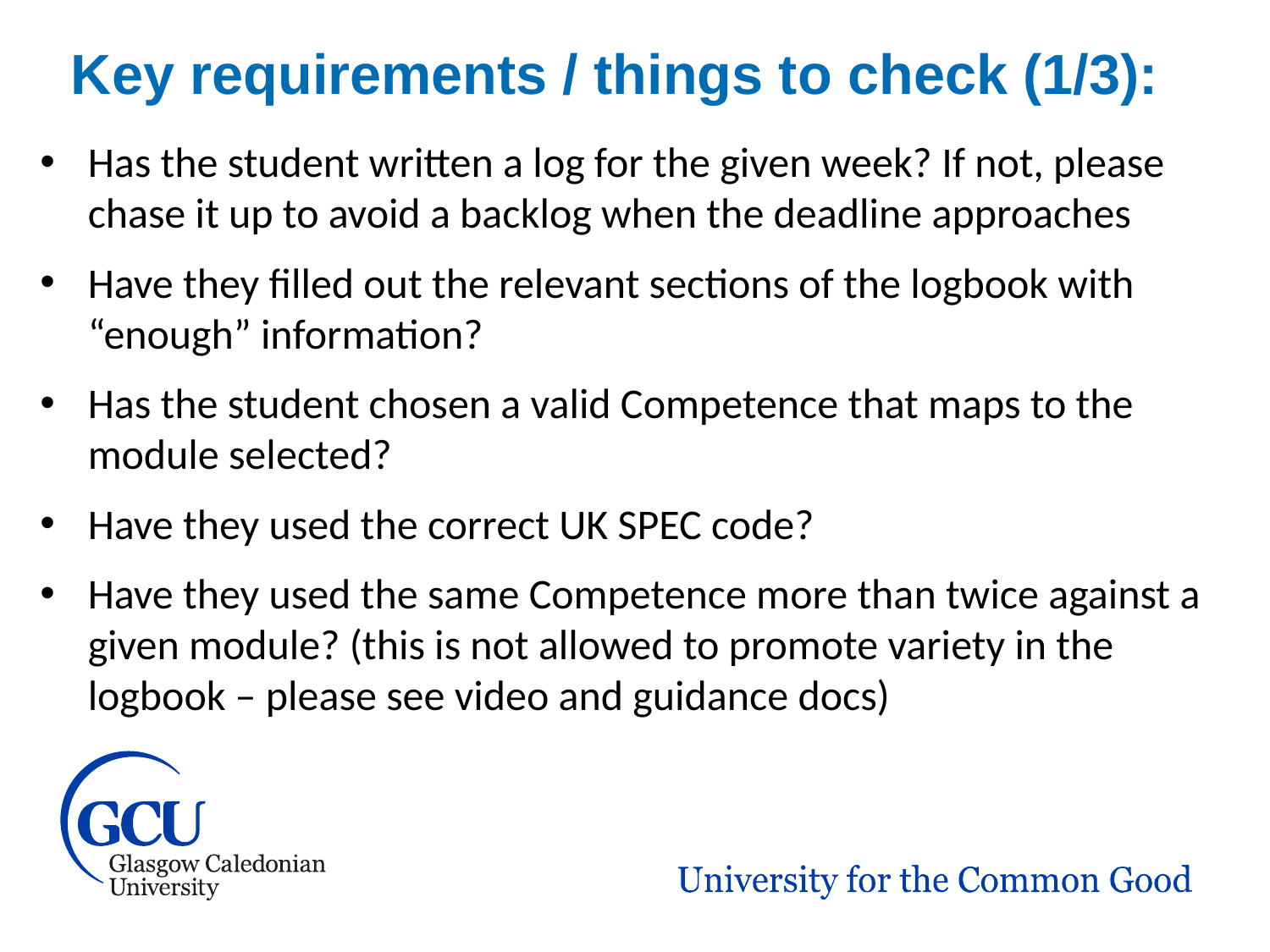

# Key requirements / things to check (1/3):
Has the student written a log for the given week? If not, please chase it up to avoid a backlog when the deadline approaches
Have they filled out the relevant sections of the logbook with “enough” information?
Has the student chosen a valid Competence that maps to the module selected?
Have they used the correct UK SPEC code?
Have they used the same Competence more than twice against a given module? (this is not allowed to promote variety in the logbook – please see video and guidance docs)